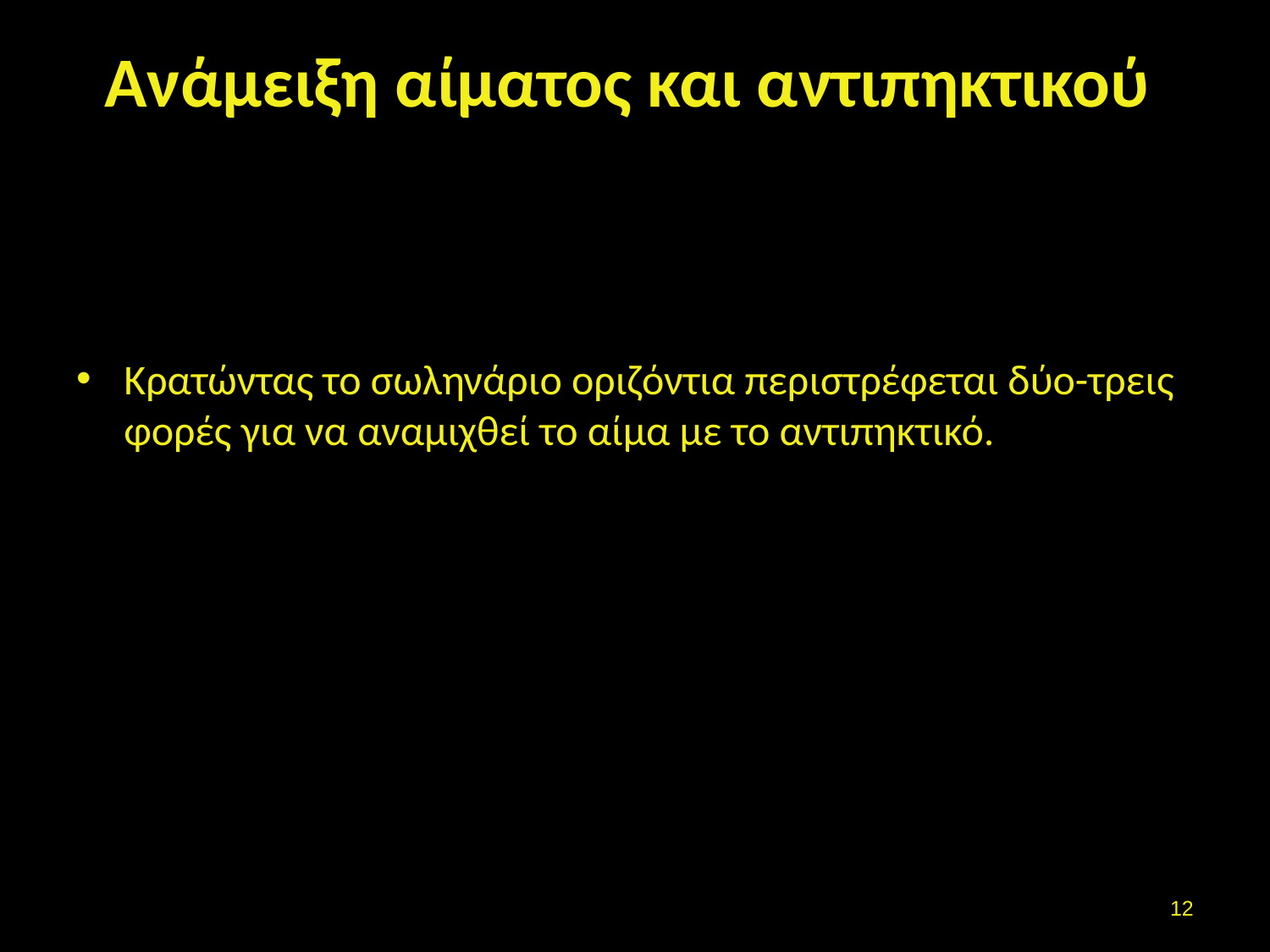

# Ανάμειξη αίματος και αντιπηκτικού
Κρατώντας το σωληνάριο οριζόντια περιστρέφεται δύο-τρεις φορές για να αναμιχθεί το αίμα με το αντιπηκτικό.

12